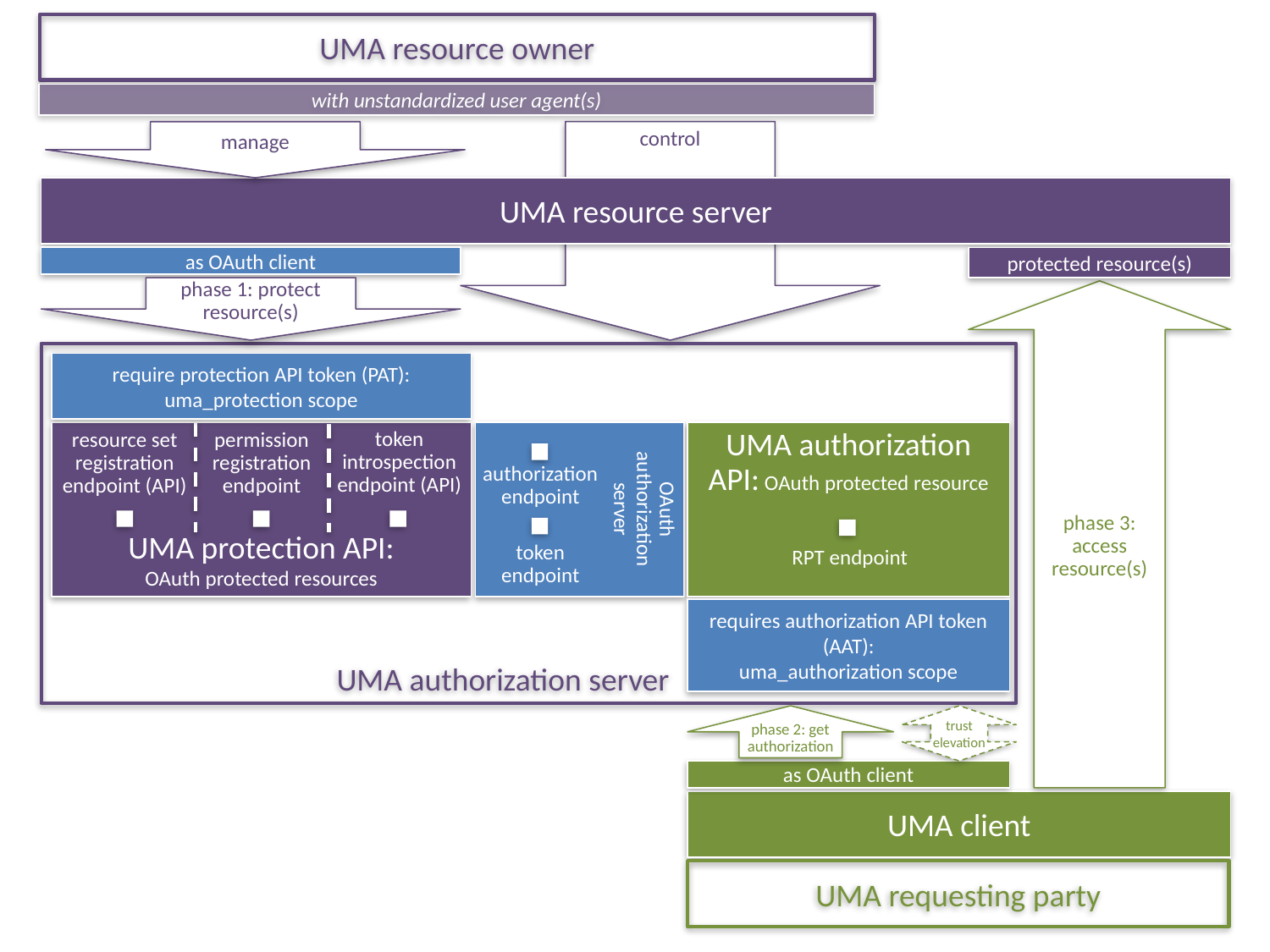

UMA resource owner
with unstandardized user agent(s)
manage
control
UMA resource server
as OAuth client
protected resource(s)
phase 1: protect resource(s)
phase 3: access resource(s)
UMA authorization server
require protection API token (PAT):
uma_protection scope
UMA protection API:
OAuth protected resources
token introspection endpoint (API)
OAuth authorization server
UMA authorization API: OAuth protected resource
resource set registration endpoint (API)
permission registration endpoint

authorization endpoint

token endpoint
RPT endpoint
requires authorization API token (AAT):
uma_authorization scope
phase 2: get authorization
trust elevation
as OAuth client
UMA client
UMA requesting party